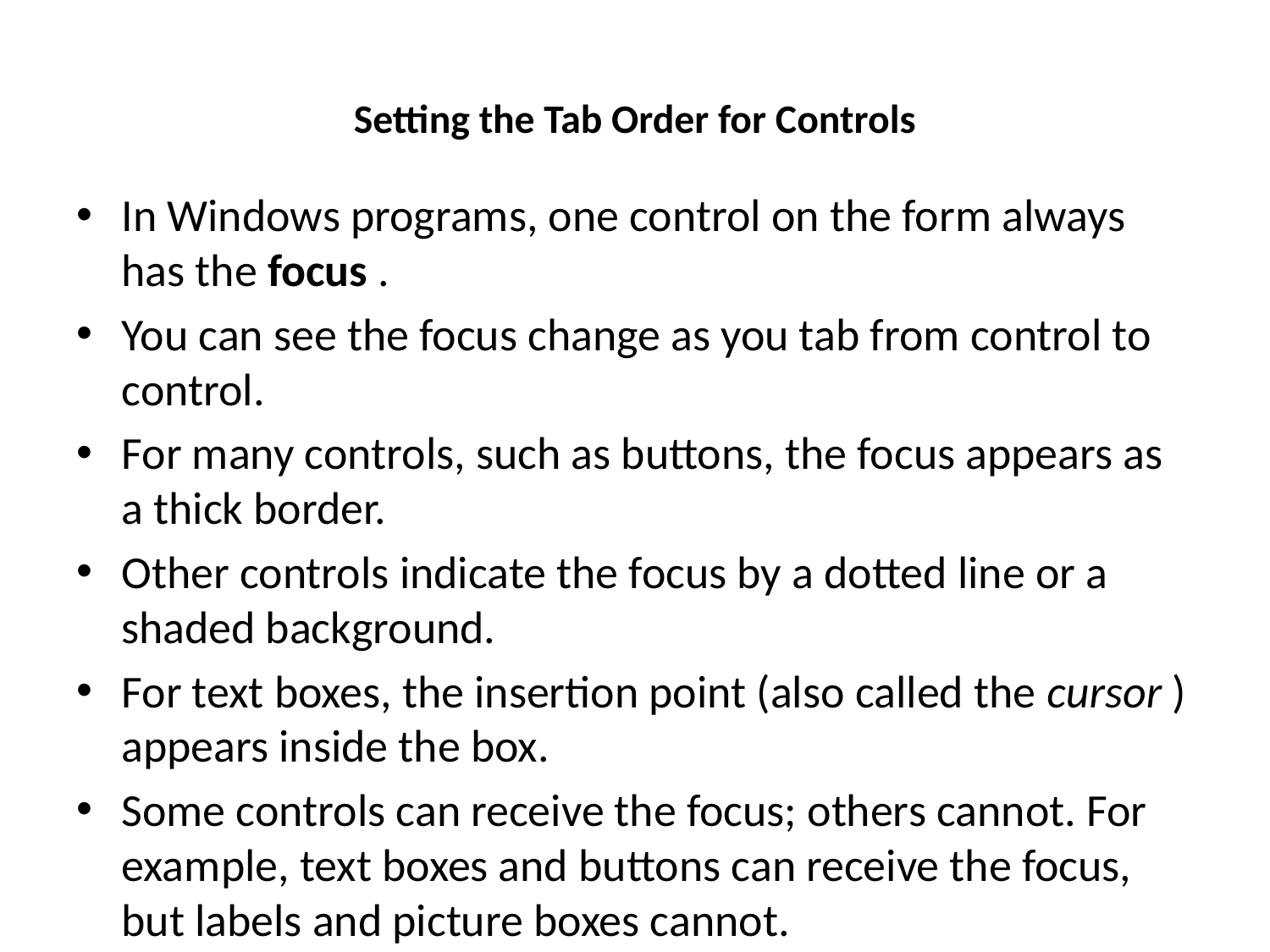

# Setting the Tab Order for Controls
In Windows programs, one control on the form always has the focus .
You can see the focus change as you tab from control to control.
For many controls, such as buttons, the focus appears as a thick border.
Other controls indicate the focus by a dotted line or a shaded background.
For text boxes, the insertion point (also called the cursor ) appears inside the box.
Some controls can receive the focus; others cannot. For example, text boxes and buttons can receive the focus, but labels and picture boxes cannot.